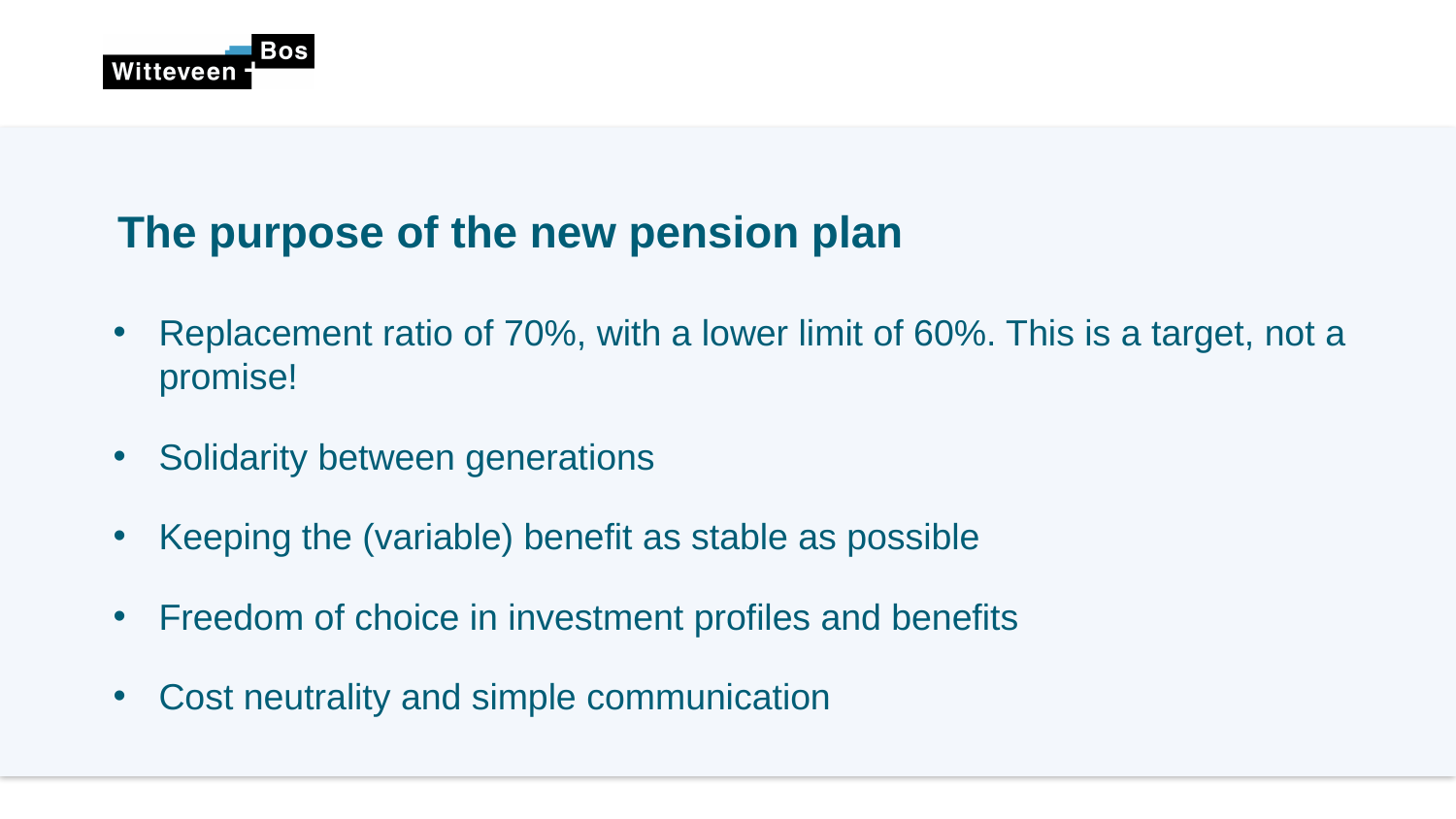

The purpose of the new pension plan
Replacement ratio of 70%, with a lower limit of 60%. This is a target, not a promise!
Solidarity between generations
Keeping the (variable) benefit as stable as possible
Freedom of choice in investment profiles and benefits
Cost neutrality and simple communication